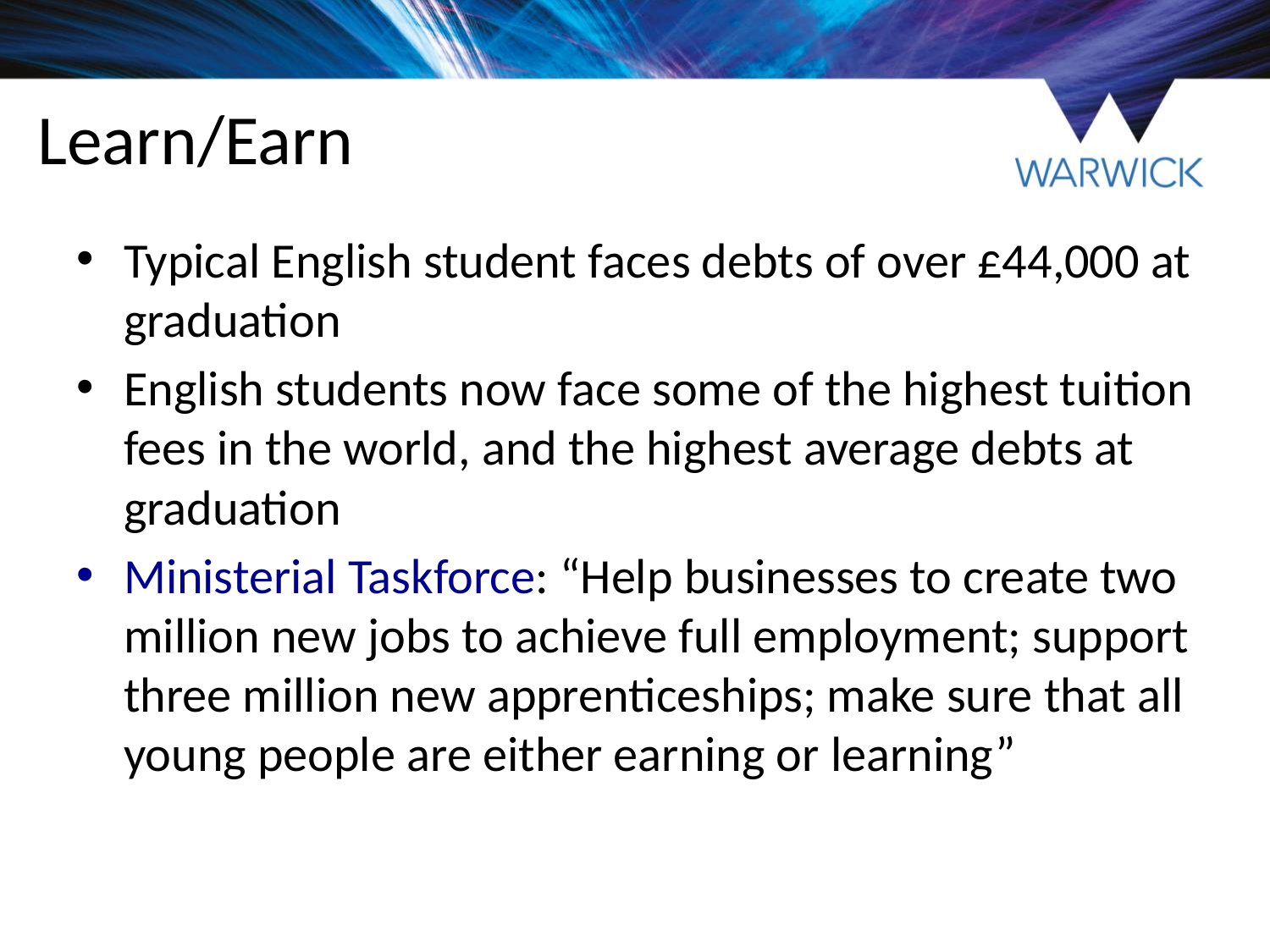

# Learn/Earn
Typical English student faces debts of over £44,000 at graduation
English students now face some of the highest tuition fees in the world, and the highest average debts at graduation
Ministerial Taskforce: “Help businesses to create two million new jobs to achieve full employment; support three million new apprenticeships; make sure that all young people are either earning or learning”